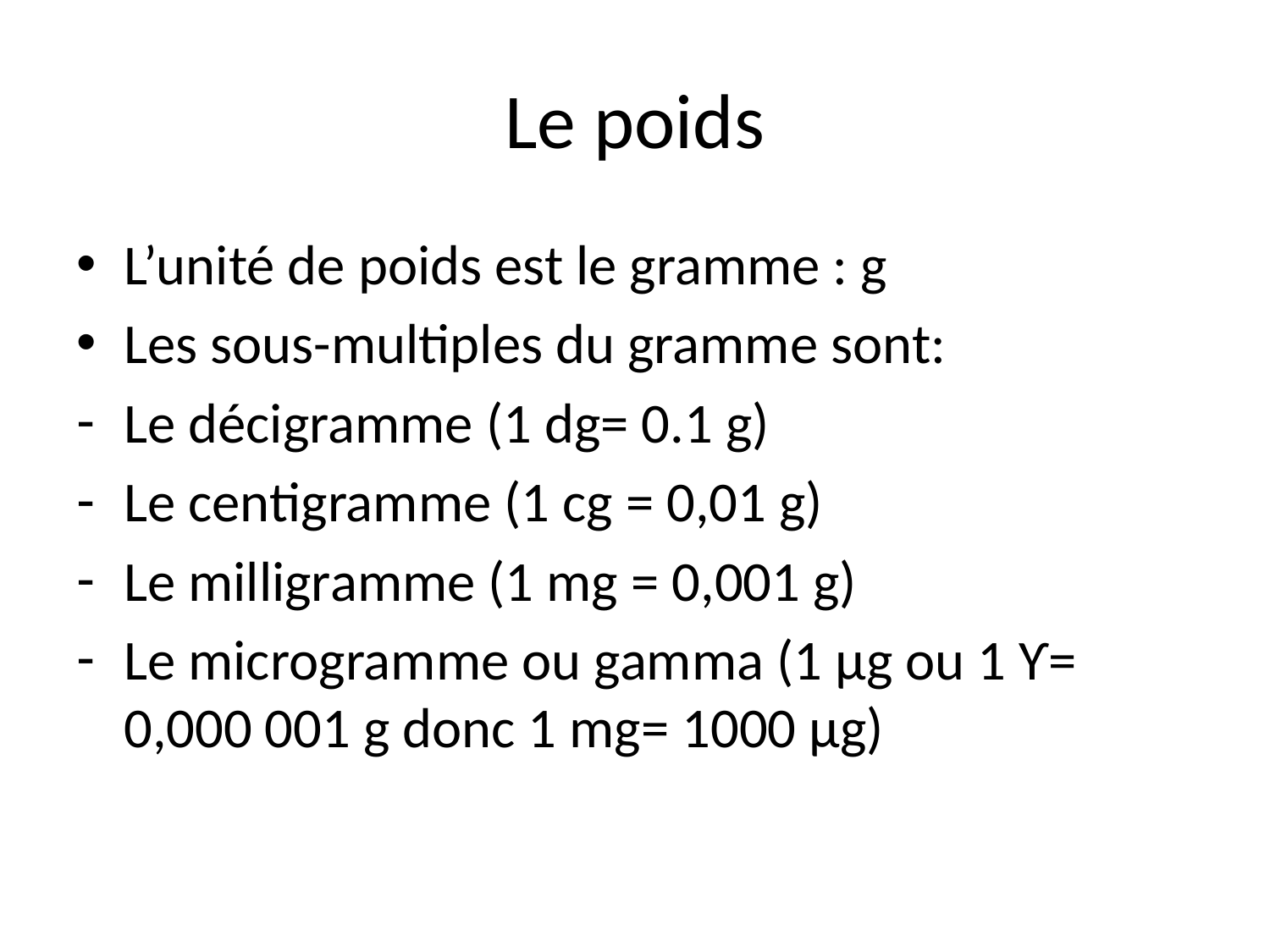

# Le poids
L’unité de poids est le gramme : g
Les sous-multiples du gramme sont:
Le décigramme (1 dg= 0.1 g)
Le centigramme (1 cg = 0,01 g)
Le milligramme (1 mg = 0,001 g)
Le microgramme ou gamma (1 µg ou 1 Ƴ= 0,000 001 g donc 1 mg= 1000 µg)